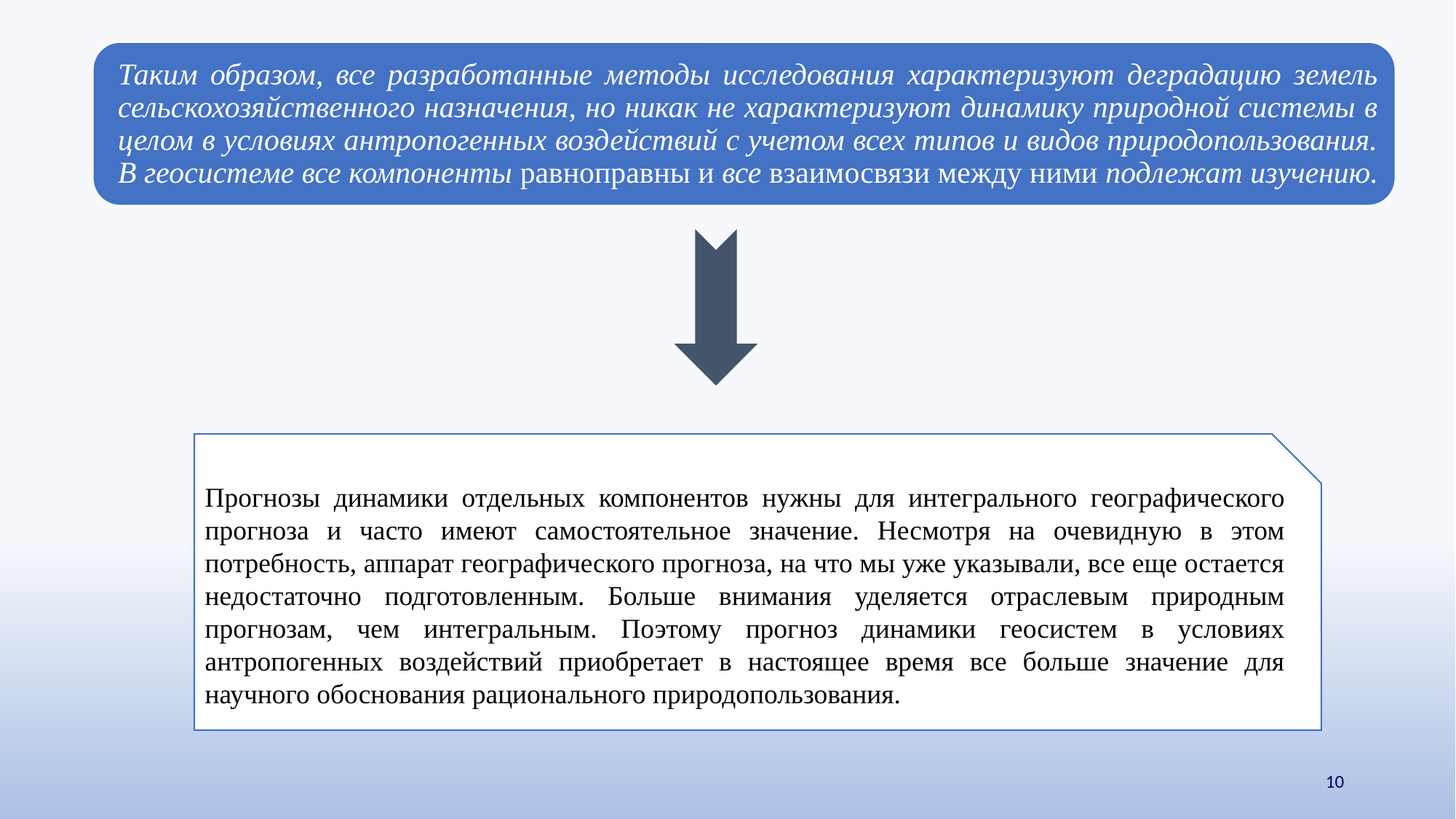

Таким образом, все разработанные методы исследования характеризуют деградацию земель сельскохозяйственного назначения, но никак не характеризуют динамику природной системы в целом в условиях антропогенных воздействий с учетом всех типов и видов природопользования. В геосистеме все компоненты равноправны и все взаимосвязи между ними подлежат изучению.

Прогнозы динамики отдельных компонентов нужны для интегрального географического прогноза и часто имеют самостоятельное значение. Несмотря на очевидную в этом потребность, аппарат географического прогноза, на что мы уже указывали, все еще остается недостаточно подготовленным. Больше внимания уделяется отраслевым природным прогнозам, чем интегральным. Поэтому прогноз динамики геосистем в условиях антропогенных воздействий приобретает в настоящее время все больше значение для научного обоснования рационального природопользования.
10